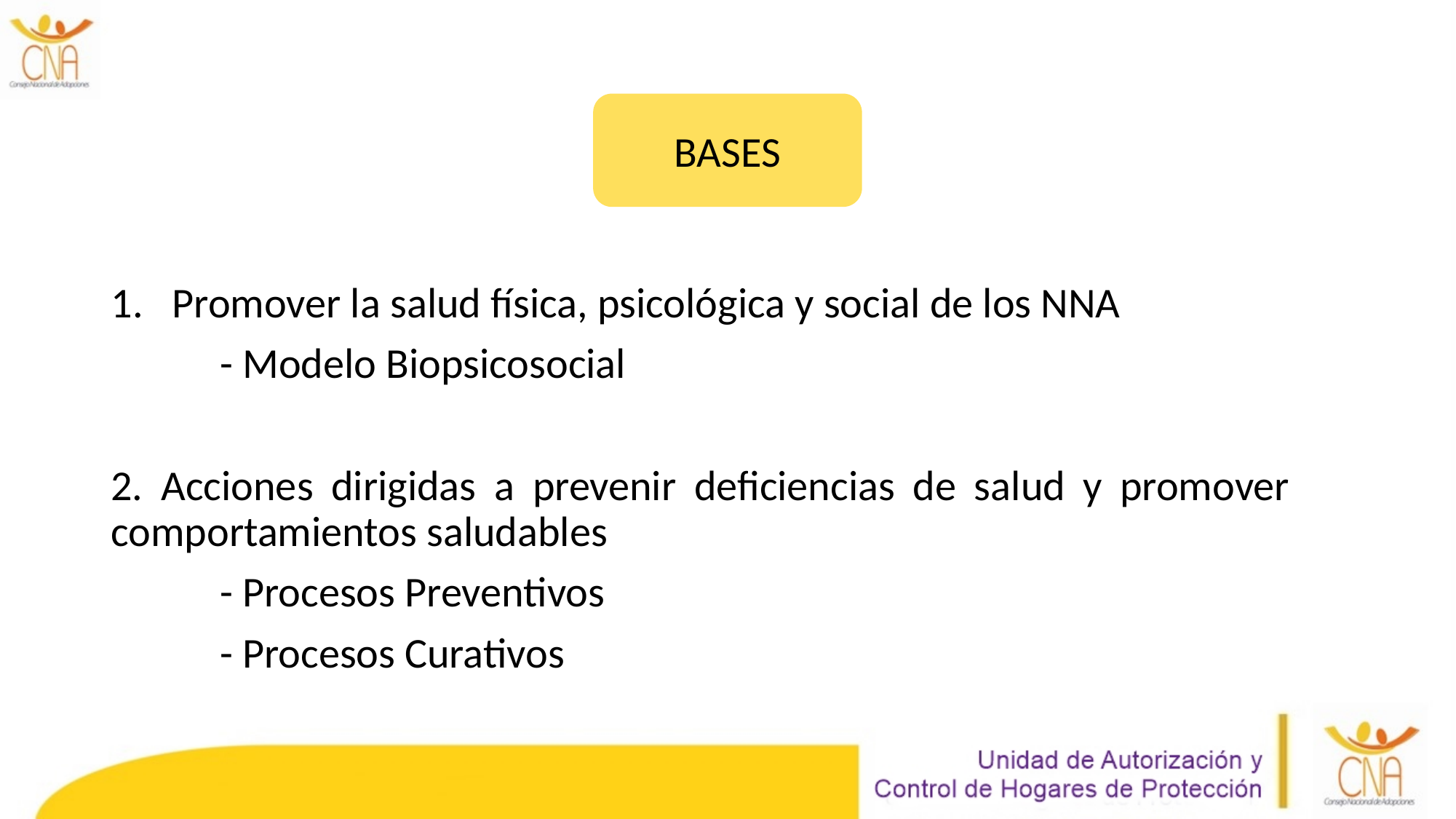

Promover la salud física, psicológica y social de los NNA
	- Modelo Biopsicosocial

2. Acciones dirigidas a prevenir deficiencias de salud y promover    comportamientos saludables
	- Procesos Preventivos
	- Procesos Curativos
BASES